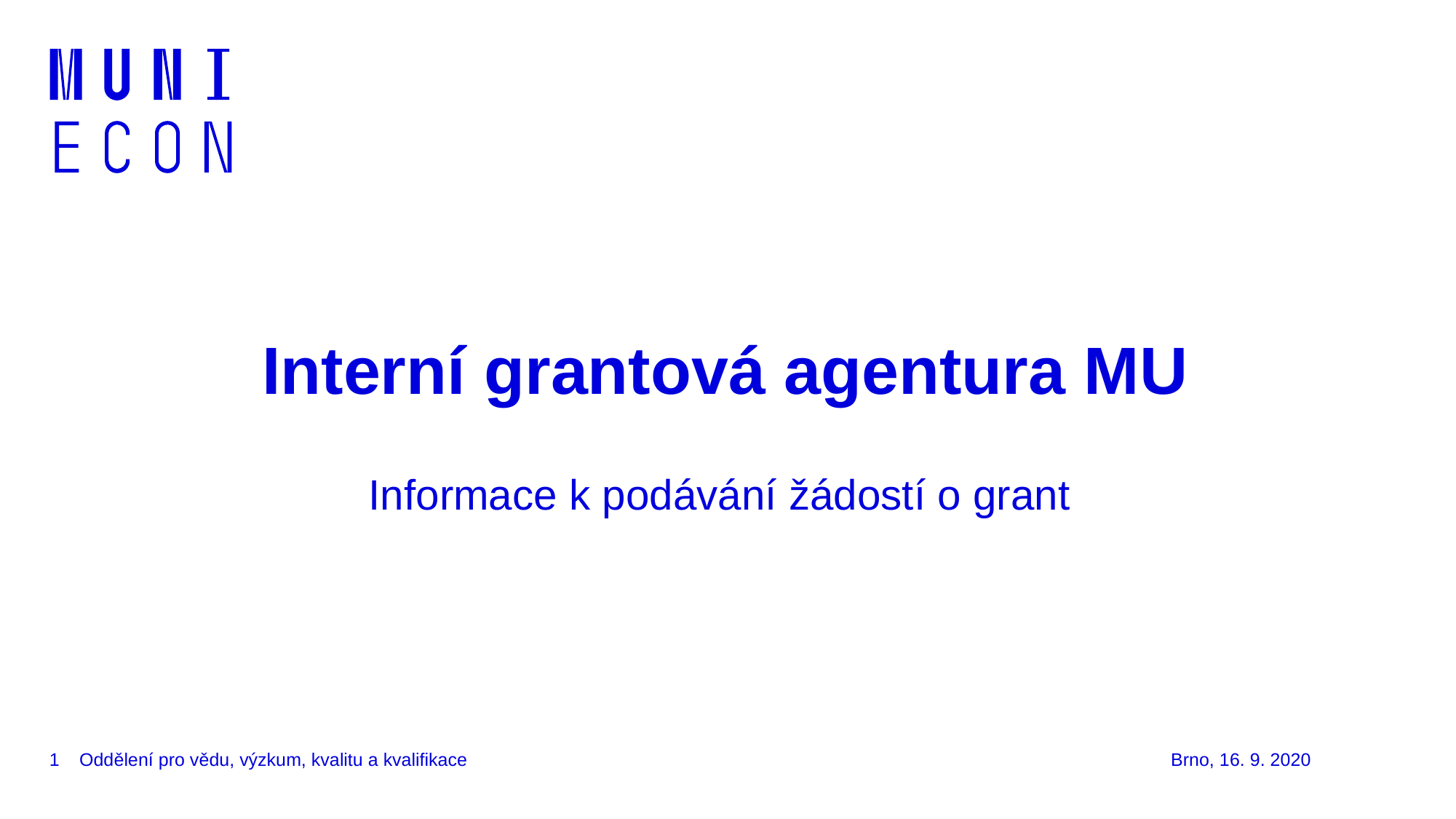

# Interní grantová agentura MU
Informace k podávání žádostí o grant
1
Oddělení pro vědu, výzkum, kvalitu a kvalifikace							Brno, 16. 9. 2020